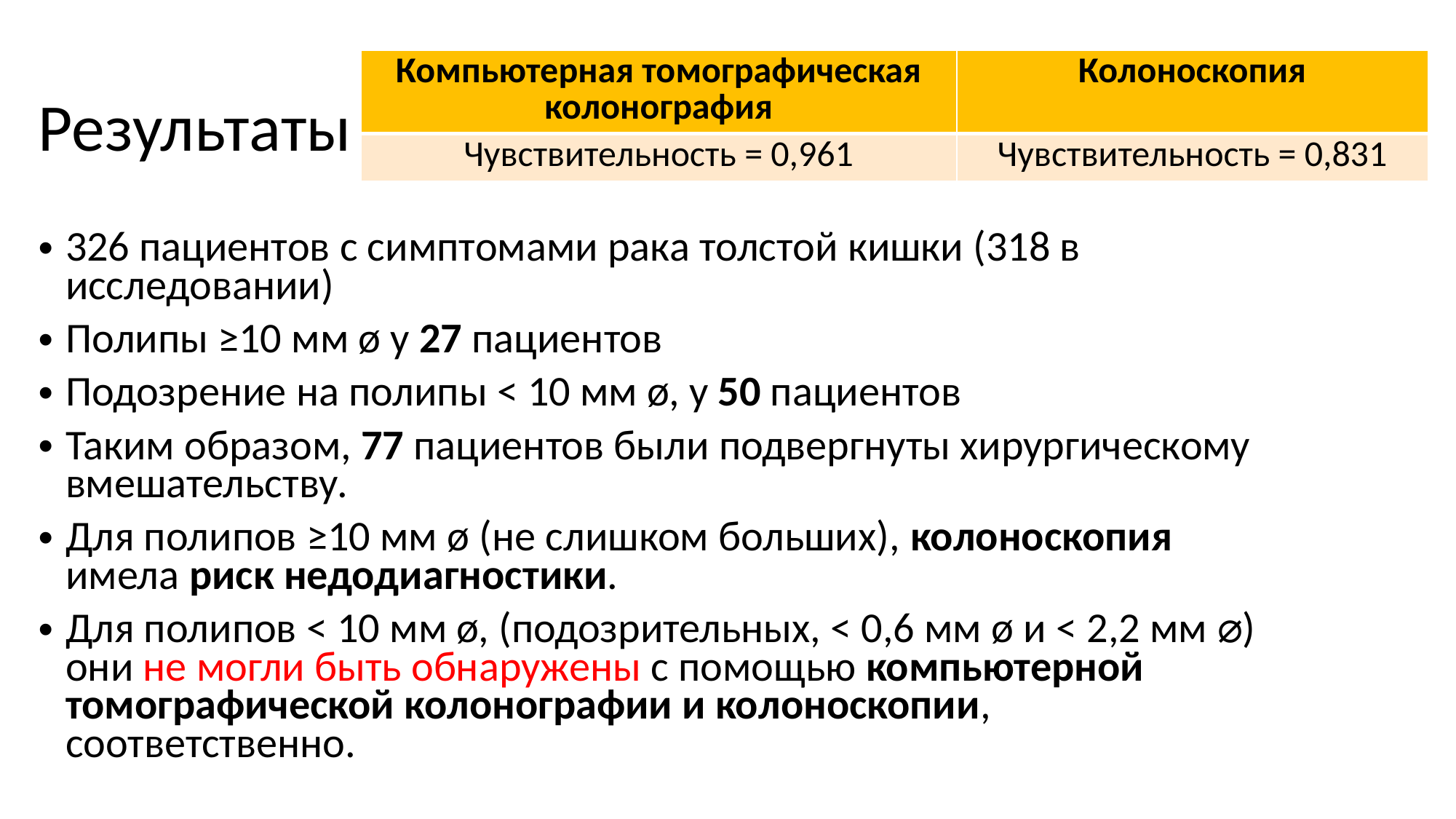

# Результаты
| Компьютерная томографическая колонография | Колоноскопия |
| --- | --- |
| Чувствительность = 0,961 | Чувствительность = 0,831 |
326 пациентов с симптомами рака толстой кишки (318 в исследовании)
Полипы ≥10 мм ø у 27 пациентов
Подозрение на полипы < 10 мм ø, у 50 пациентов
Таким образом, 77 пациентов были подвергнуты хирургическому вмешательству.
Для полипов ≥10 мм ø (не слишком больших), колоноскопия имела риск недодиагностики.
Для полипов < 10 мм ø, (подозрительных, < 0,6 мм ø и < 2,2 мм ⌀) они не могли быть обнаружены с помощью компьютерной томографической колонографии и колоноскопии, соответственно.